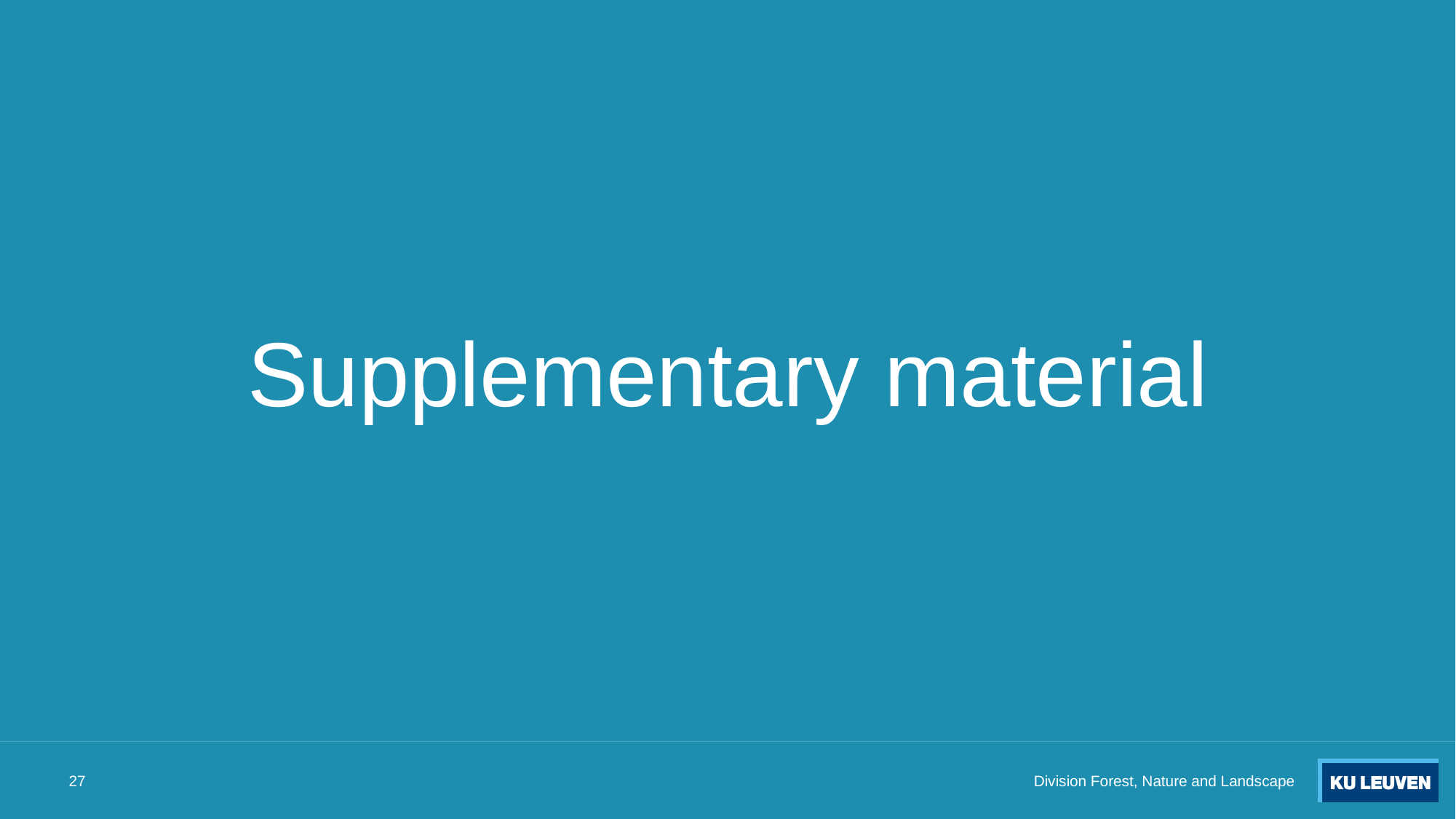

# Supplementary material
27
Division Forest, Nature and Landscape